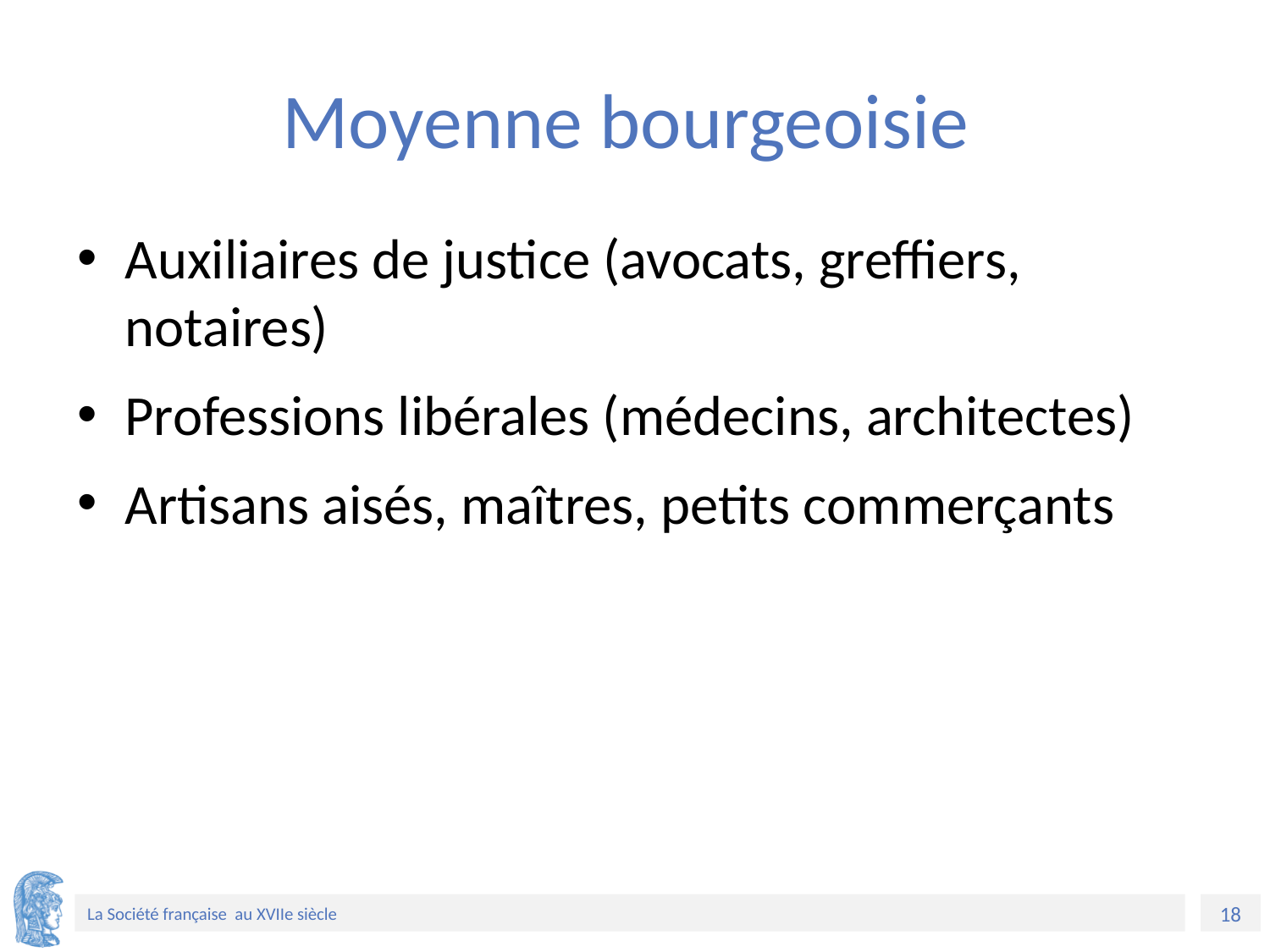

# Moyenne bourgeoisie
Auxiliaires de justice (avocats, greffiers, notaires)
Professions libérales (médecins, architectes)
Artisans aisés, maîtres, petits commerçants